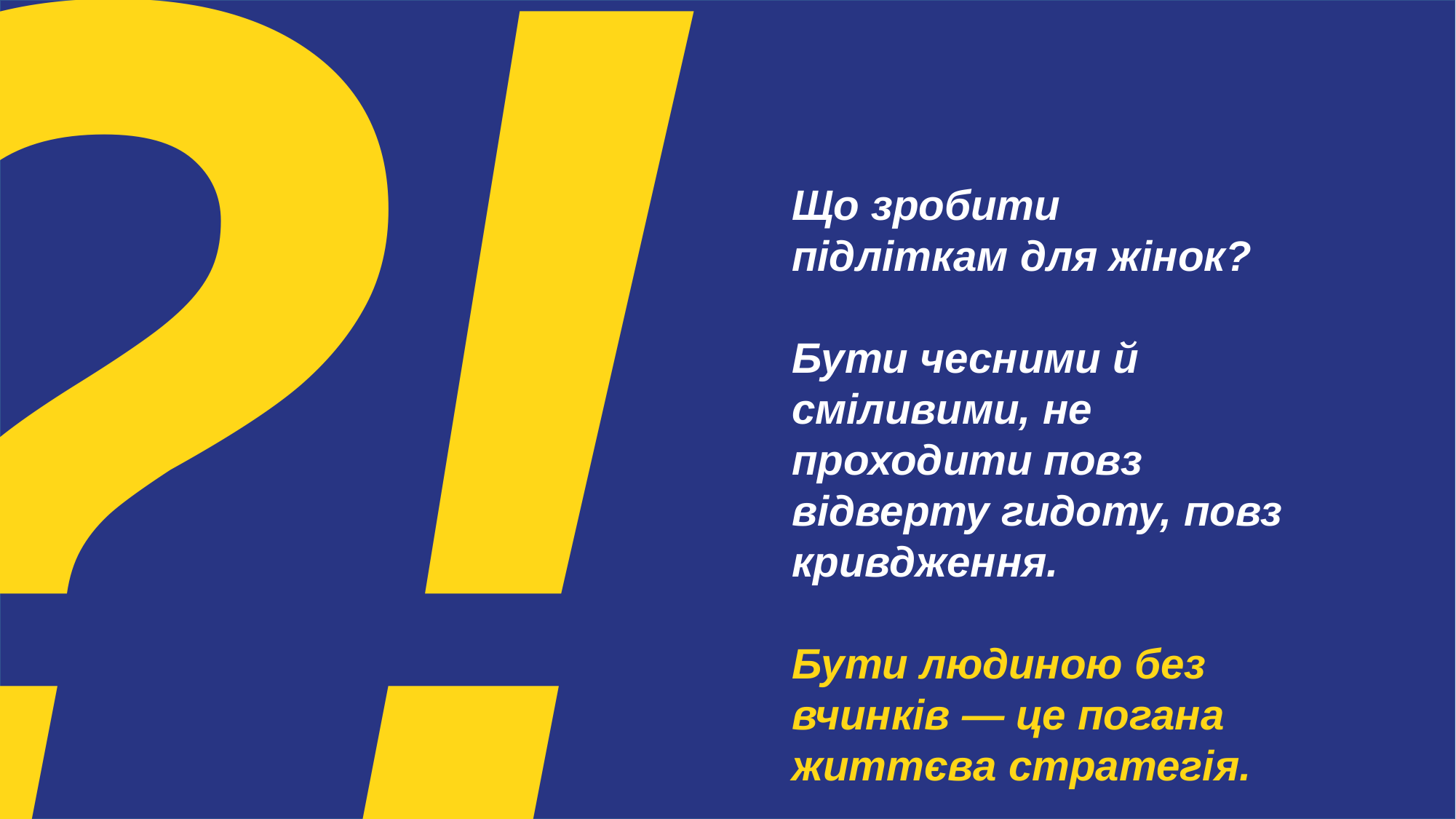

?
!
Що зробити підліткам для жінок?

Бути чесними й сміливими, не проходити повз відверту гидоту, повз кривдження.

Бути людиною без вчинків — це погана життєва стратегія.